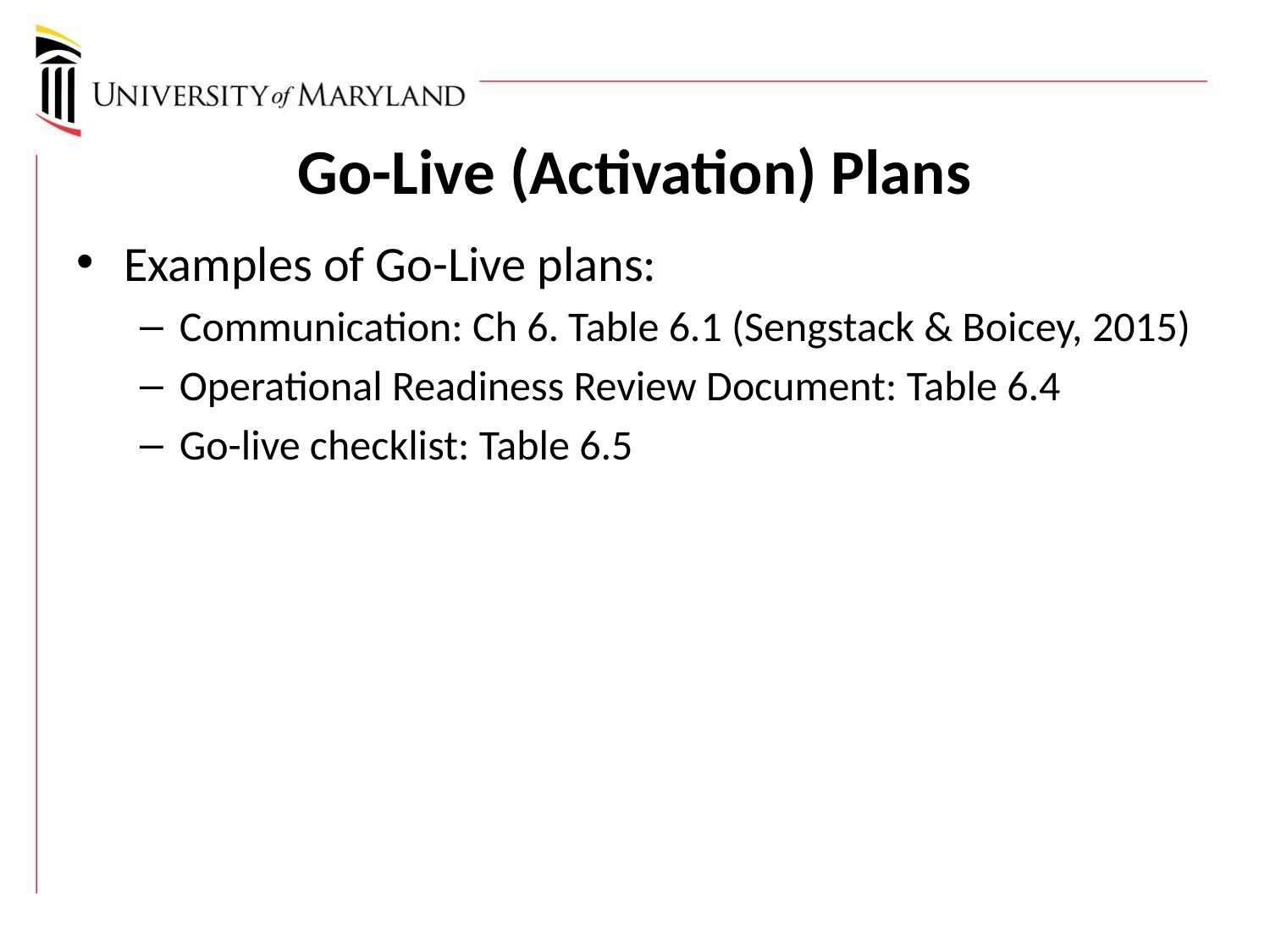

# Go-Live (Activation) Plans
Examples of Go-Live plans:
Communication: Ch 6. Table 6.1 (Sengstack & Boicey, 2015)
Operational Readiness Review Document: Table 6.4
Go-live checklist: Table 6.5